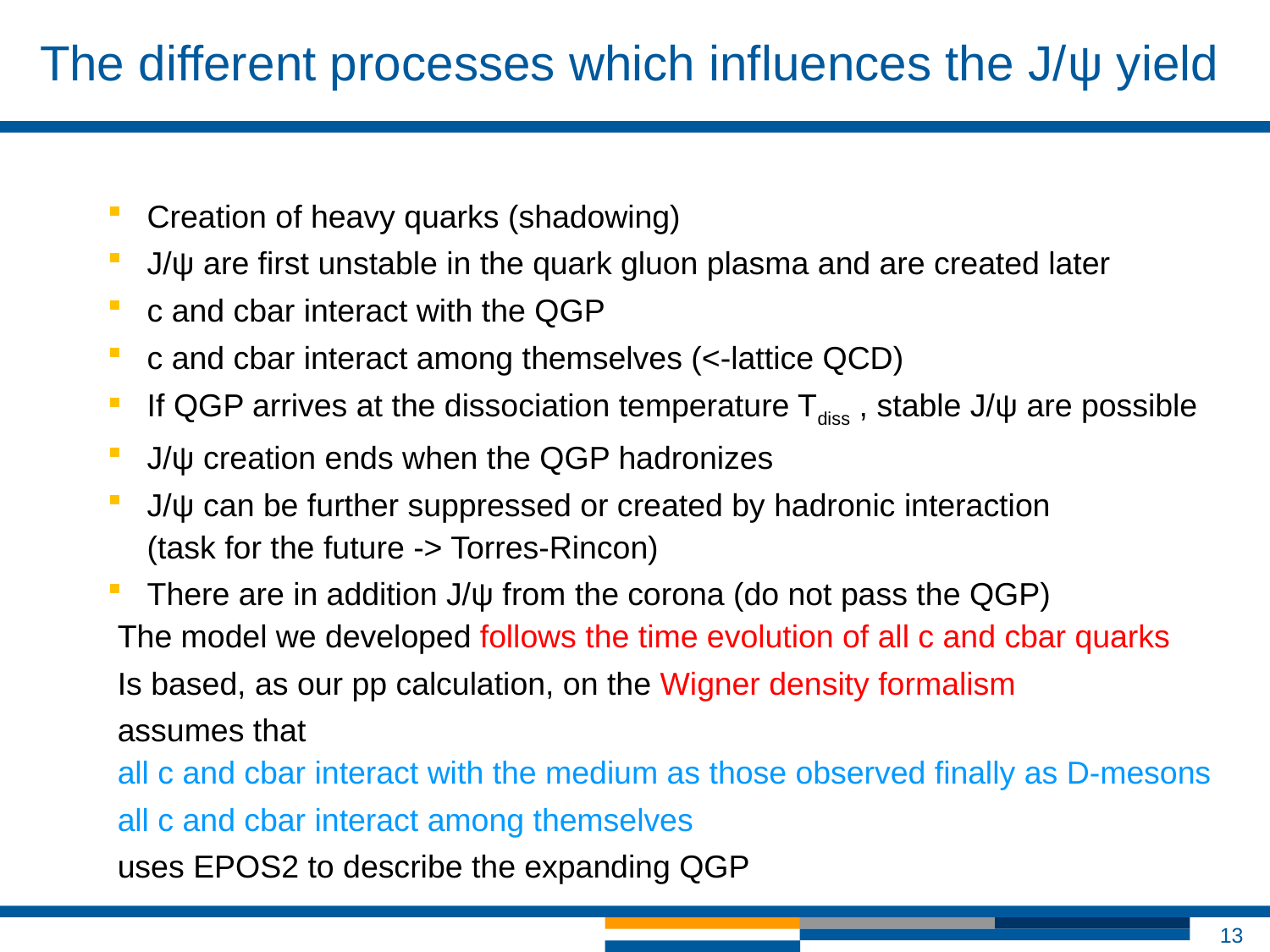

# The different processes which influences the J/ψ yield
Creation of heavy quarks (shadowing)
J/ψ are first unstable in the quark gluon plasma and are created later
c and cbar interact with the QGP
c and cbar interact among themselves (<-lattice QCD)
If QGP arrives at the dissociation temperature Tdiss , stable J/ψ are possible
J/ψ creation ends when the QGP hadronizes
J/ψ can be further suppressed or created by hadronic interaction
(task for the future -> Torres-Rincon)
There are in addition J/ψ from the corona (do not pass the QGP)

The model we developed follows the time evolution of all c and cbar quarks
Is based, as our pp calculation, on the Wigner density formalism
assumes that
all c and cbar interact with the medium as those observed finally as D-mesons
all c and cbar interact among themselves
uses EPOS2 to describe the expanding QGP
13